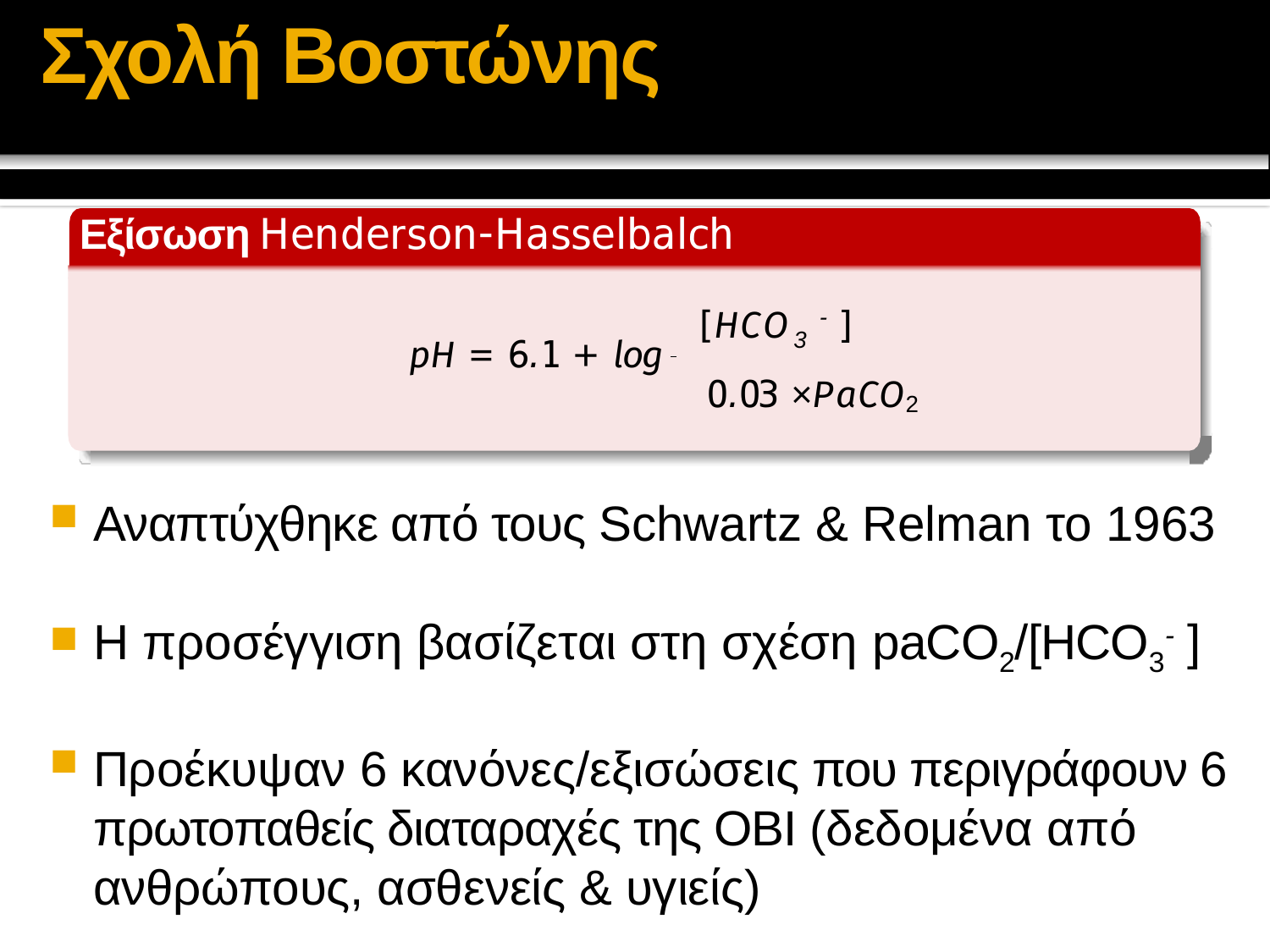

# Σχολή Βοστώνης

Εξίσωση Henderson-Hasselbalch

[HCO3-]
pH = 6.1 + log
0.03 ×PaCO2

Αναπτύχθηκε από τους Schwartz & Relman το 1963

Η προσέγγιση βασίζεται στη σχέση paCO2/[HCO3-]

Προέκυψαν 6 κανόνες/εξισώσεις που περιγράφουν 6 πρωτοπαθείς διαταραχές της ΟΒΙ (δεδομένα από ανθρώπους, ασθενείς & υγιείς)